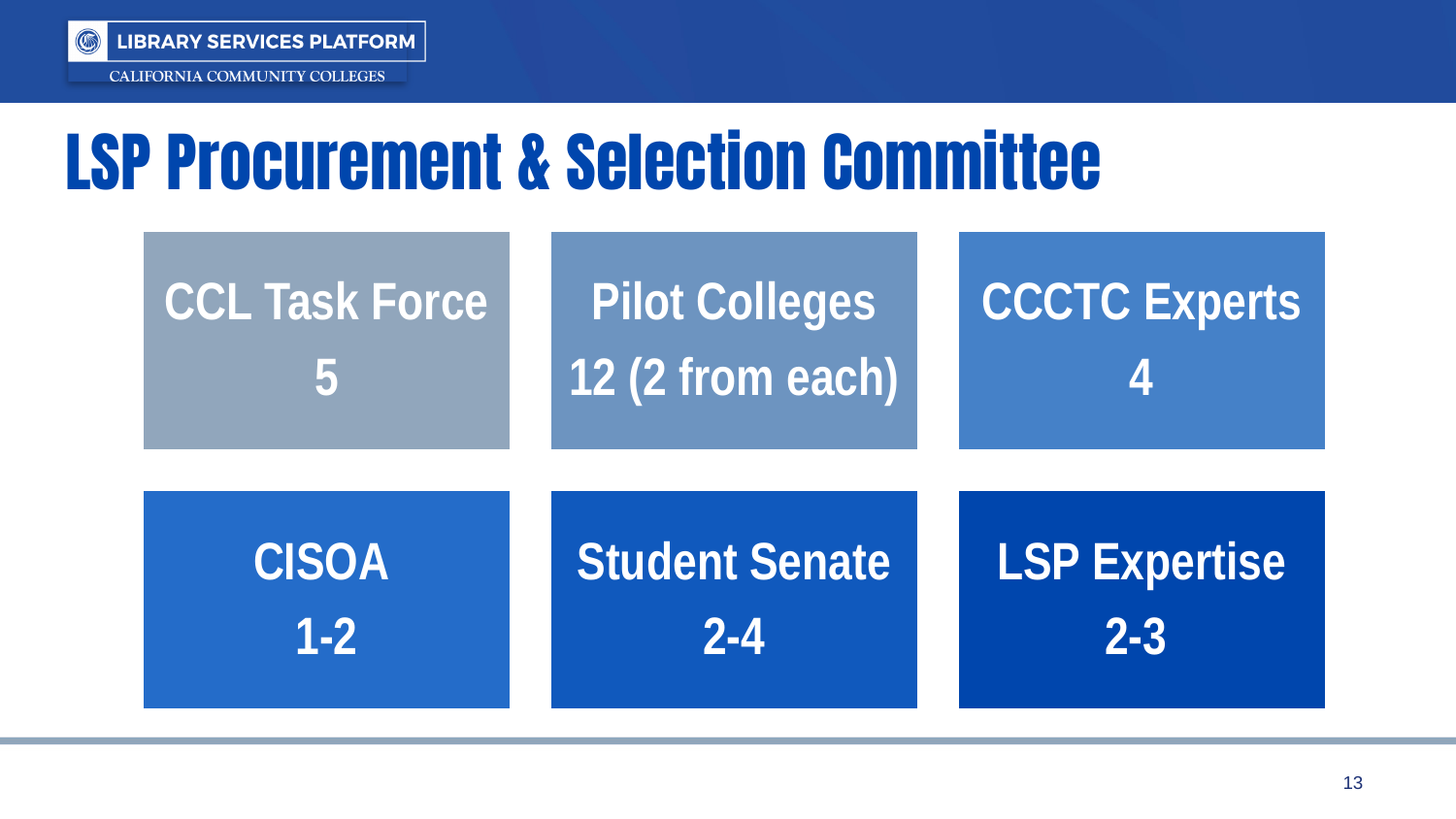

LSP Procurement & Selection Committee

CCL Task Force
5
Pilot Colleges
12 (2 from each)
CCCTC Experts
4
CISOA
1-2
Student Senate
2-4
LSP Expertise
2-3